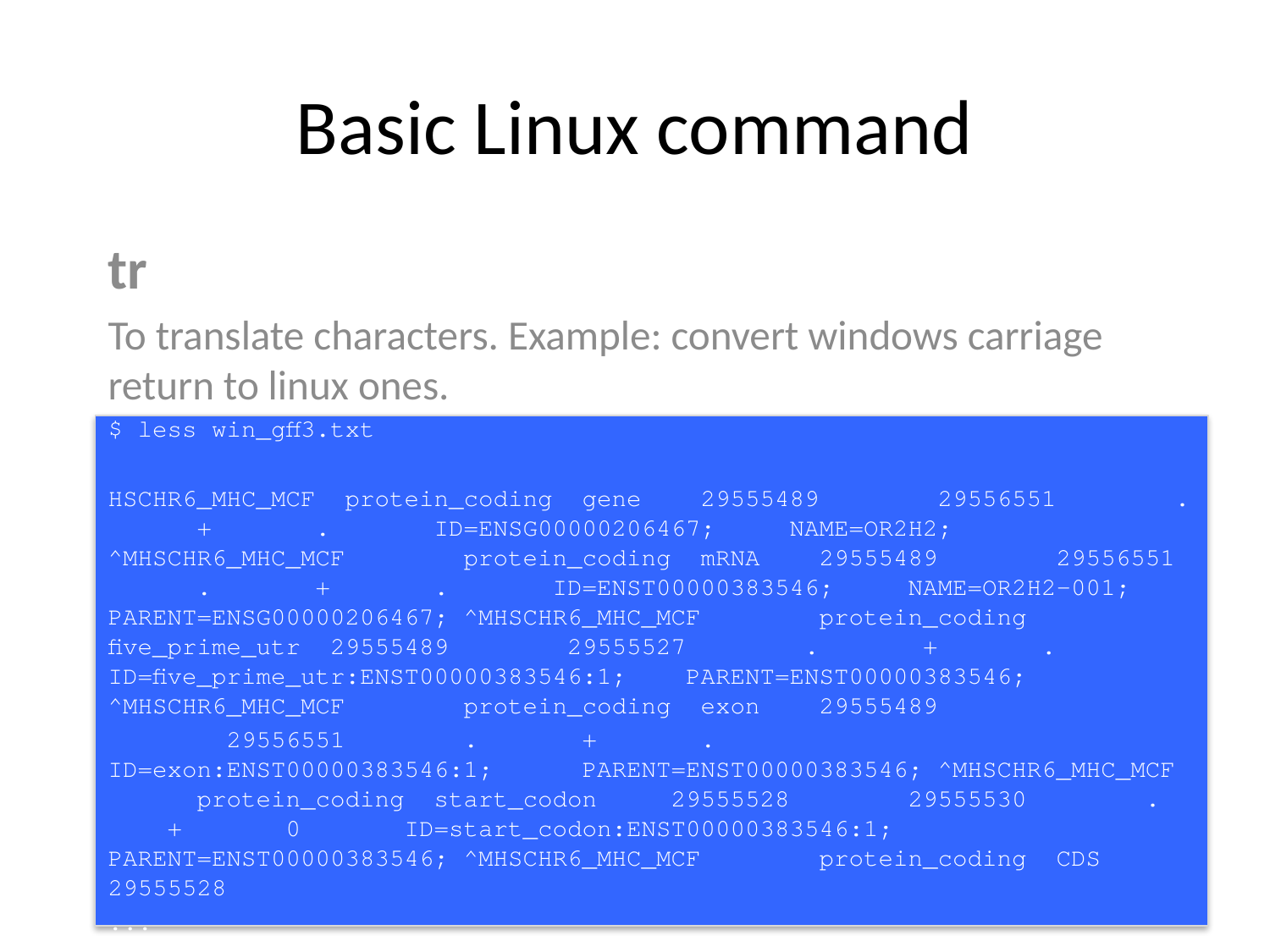

# Basic Linux command
tr
To translate characters. Example: convert windows carriage return to linux ones.
$ less win_gff3.txt

HSCHR6_MHC_MCF  protein_coding  gene    29555489        29556551        .       +       .       ID=ENSG00000206467;     NAME=OR2H2;     ^MHSCHR6_MHC_MCF        protein_coding  mRNA    29555489        29556551        .       +       .       ID=ENST00000383546;     NAME=OR2H2-001; PARENT=ENSG00000206467; ^MHSCHR6_MHC_MCF        protein_coding  five_prime_utr  29555489        29555527        .       +       .       ID=five_prime_utr:ENST00000383546:1;    PARENT=ENST00000383546; ^MHSCHR6_MHC_MCF        protein_coding  exon    29555489
        29556551        .       +       .       ID=exon:ENST00000383546:1;      PARENT=ENST00000383546; ^MHSCHR6_MHC_MCF        protein_coding  start_codon     29555528        29555530        .       +       0       ID=start_codon:ENST00000383546:1;       PARENT=ENST00000383546; ^MHSCHR6_MHC_MCF        protein_coding  CDS     29555528
...